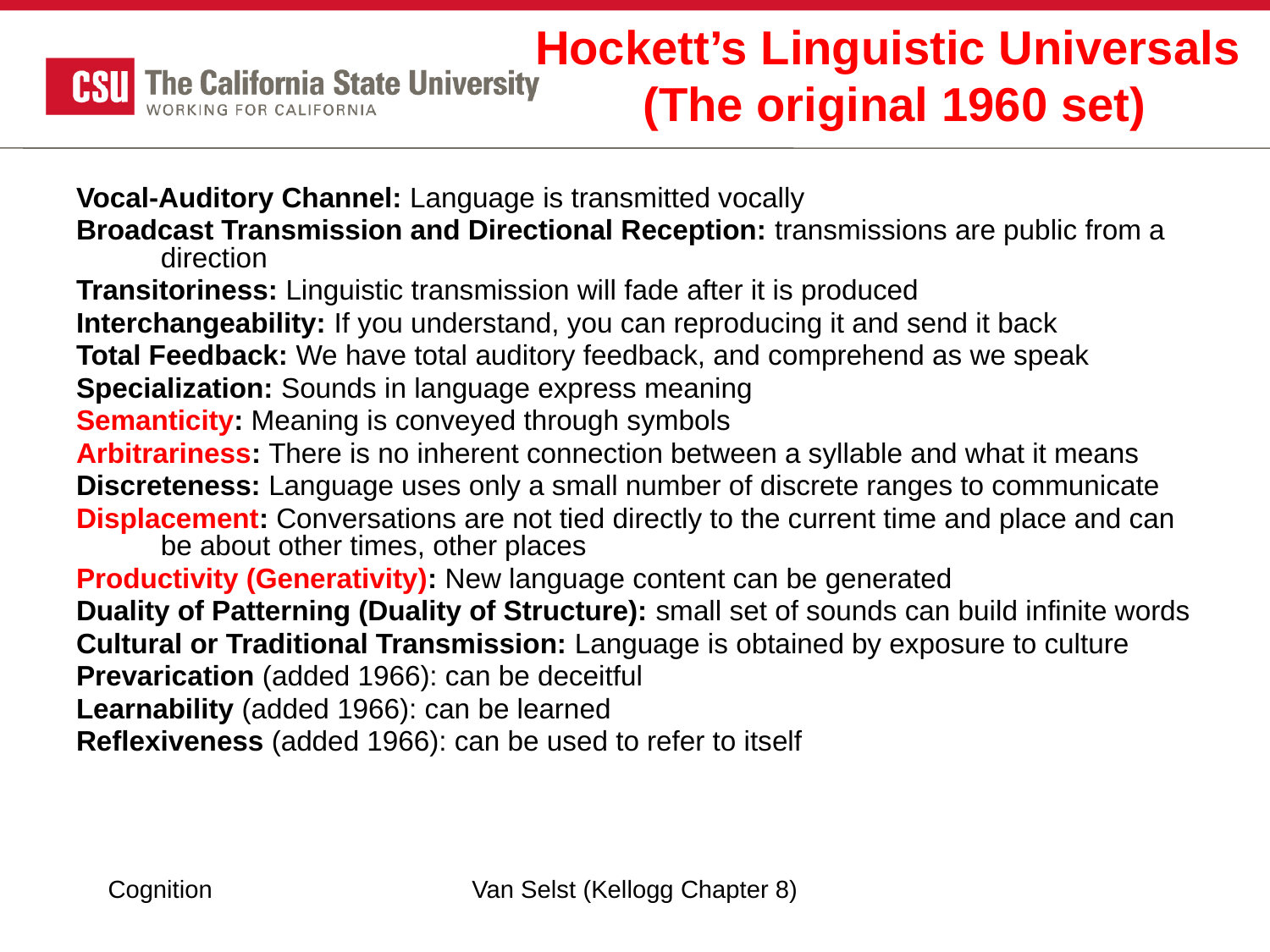

# Hockett’s Linguistic Universals (The original 1960 set)
Vocal-Auditory Channel: Language is transmitted vocally
Broadcast Transmission and Directional Reception: transmissions are public from a direction
Transitoriness: Linguistic transmission will fade after it is produced
Interchangeability: If you understand, you can reproducing it and send it back
Total Feedback: We have total auditory feedback, and comprehend as we speak
Specialization: Sounds in language express meaning
Semanticity: Meaning is conveyed through symbols
Arbitrariness: There is no inherent connection between a syllable and what it means
Discreteness: Language uses only a small number of discrete ranges to communicate
Displacement: Conversations are not tied directly to the current time and place and can be about other times, other places
Productivity (Generativity): New language content can be generated
Duality of Patterning (Duality of Structure): small set of sounds can build infinite words
Cultural or Traditional Transmission: Language is obtained by exposure to culture
Prevarication (added 1966): can be deceitful
Learnability (added 1966): can be learned
Reflexiveness (added 1966): can be used to refer to itself
Cognition
Van Selst (Kellogg Chapter 8)